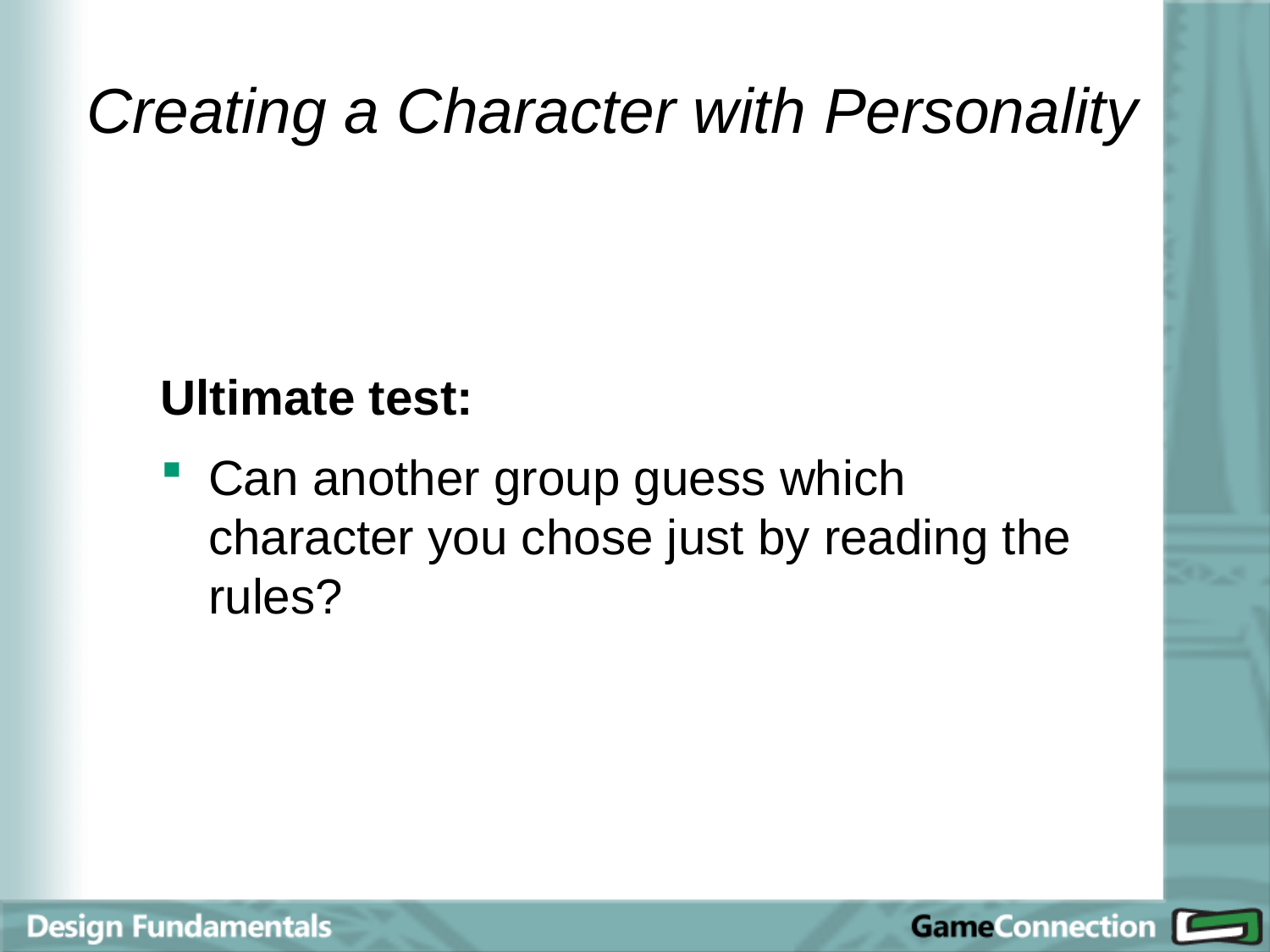

Creating a Character with Personality
Ultimate test:
Can another group guess which character you chose just by reading the rules?